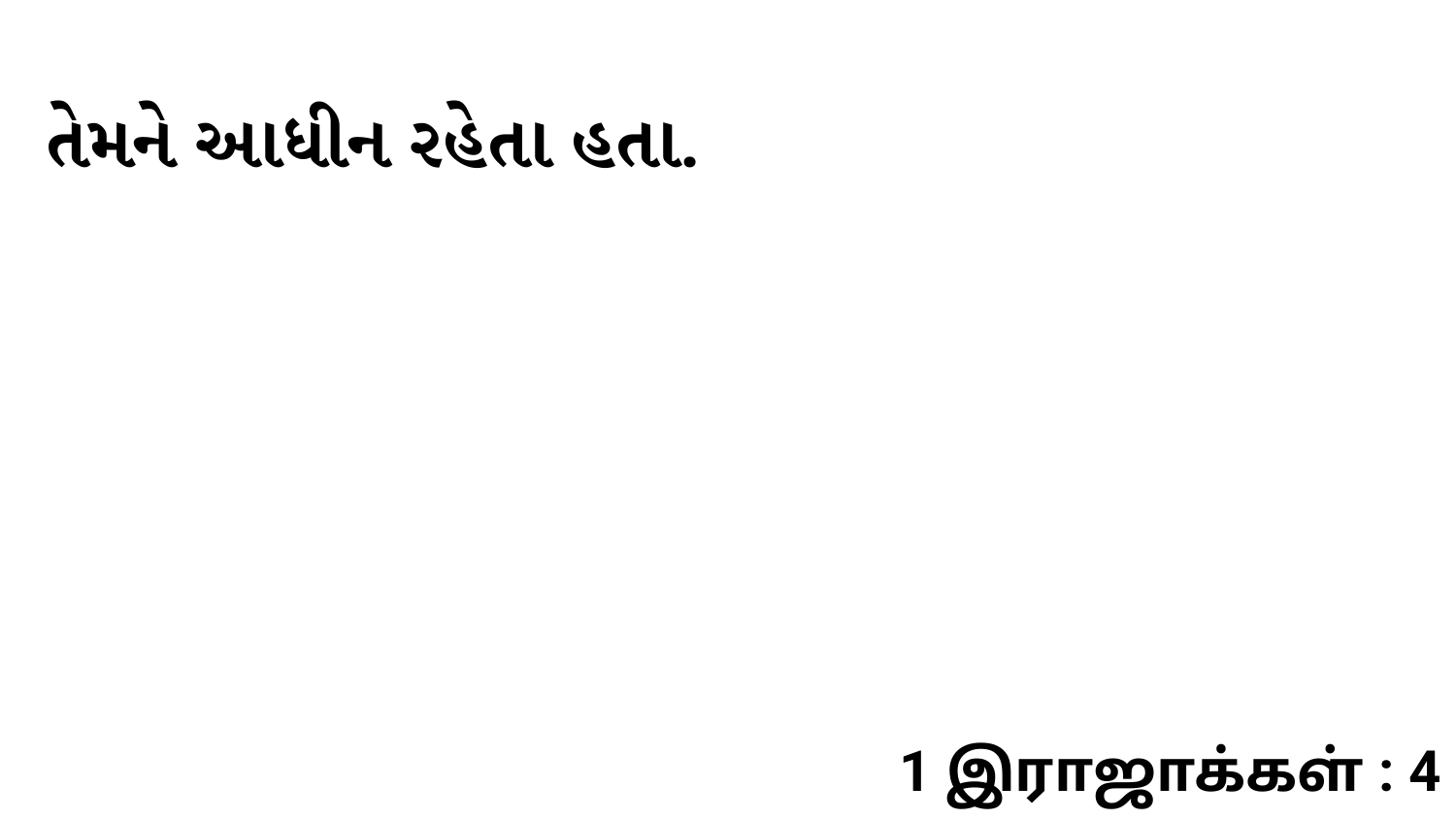

તેમને આધીન રહેતા હતા.
1 இராஜாக்கள் : 4